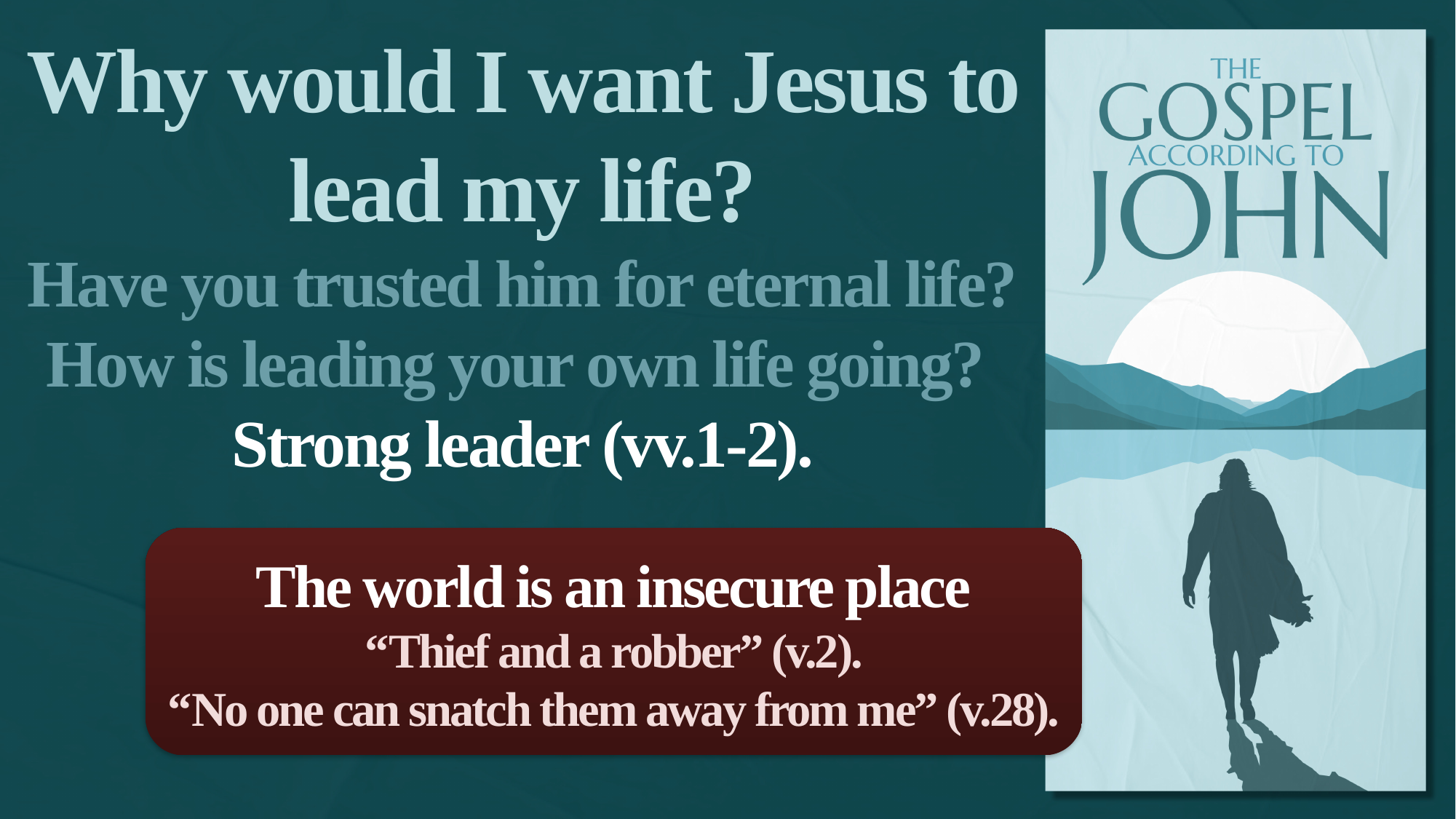

Why would I want Jesus to lead my life?
Have you trusted him for eternal life?
How is leading your own life going?
Strong leader (vv.1-2).
The world is an insecure place
“Thief and a robber” (v.2).
“No one can snatch them away from me” (v.28).